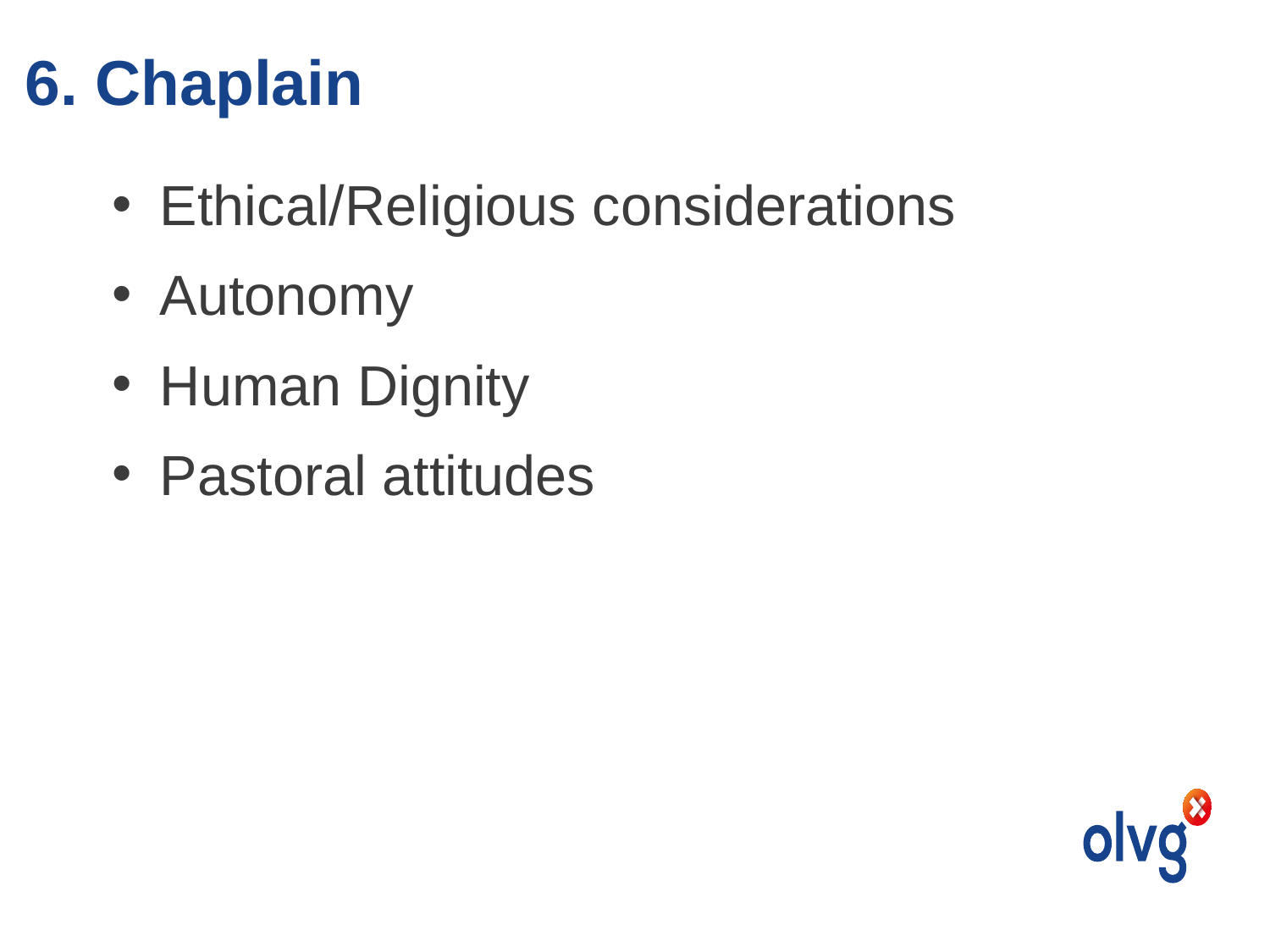

# 6. Chaplain
Ethical/Religious considerations

Autonomy

Human Dignity

Pastoral attitudes